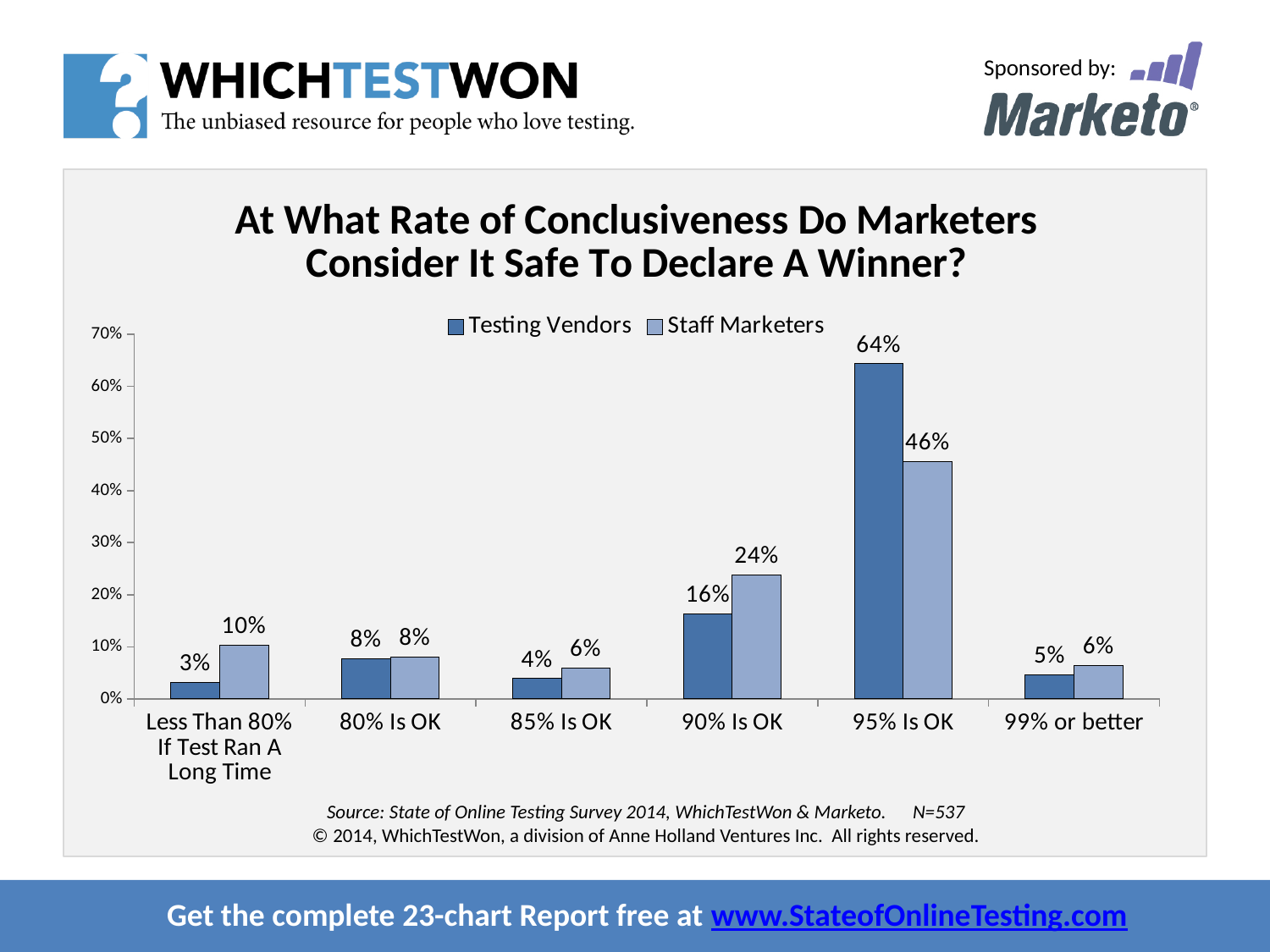

### Chart: At What Rate of Conclusiveness Do Marketers Consider It Safe To Declare A Winner?

| Category | Testing Vendors | Staff Marketers |
|---|---|---|
| Less Than 80% If Test Ran A Long Time | 0.031007751937984496 | 0.10294117647058823 |
| 80% Is OK | 0.07751937984496124 | 0.08088235294117647 |
| 85% Is OK | 0.03875968992248062 | 0.058823529411764705 |
| 90% Is OK | 0.16279069767441862 | 0.23774509803921567 |
| 95% Is OK | 0.6434108527131783 | 0.45588235294117646 |
| 99% or better | 0.046511627906976744 | 0.06372549019607843 |
Source: State of Online Testing Survey 2014, WhichTestWon & Marketo.      N=537
© 2014, WhichTestWon, a division of Anne Holland Ventures Inc.  All rights reserved.